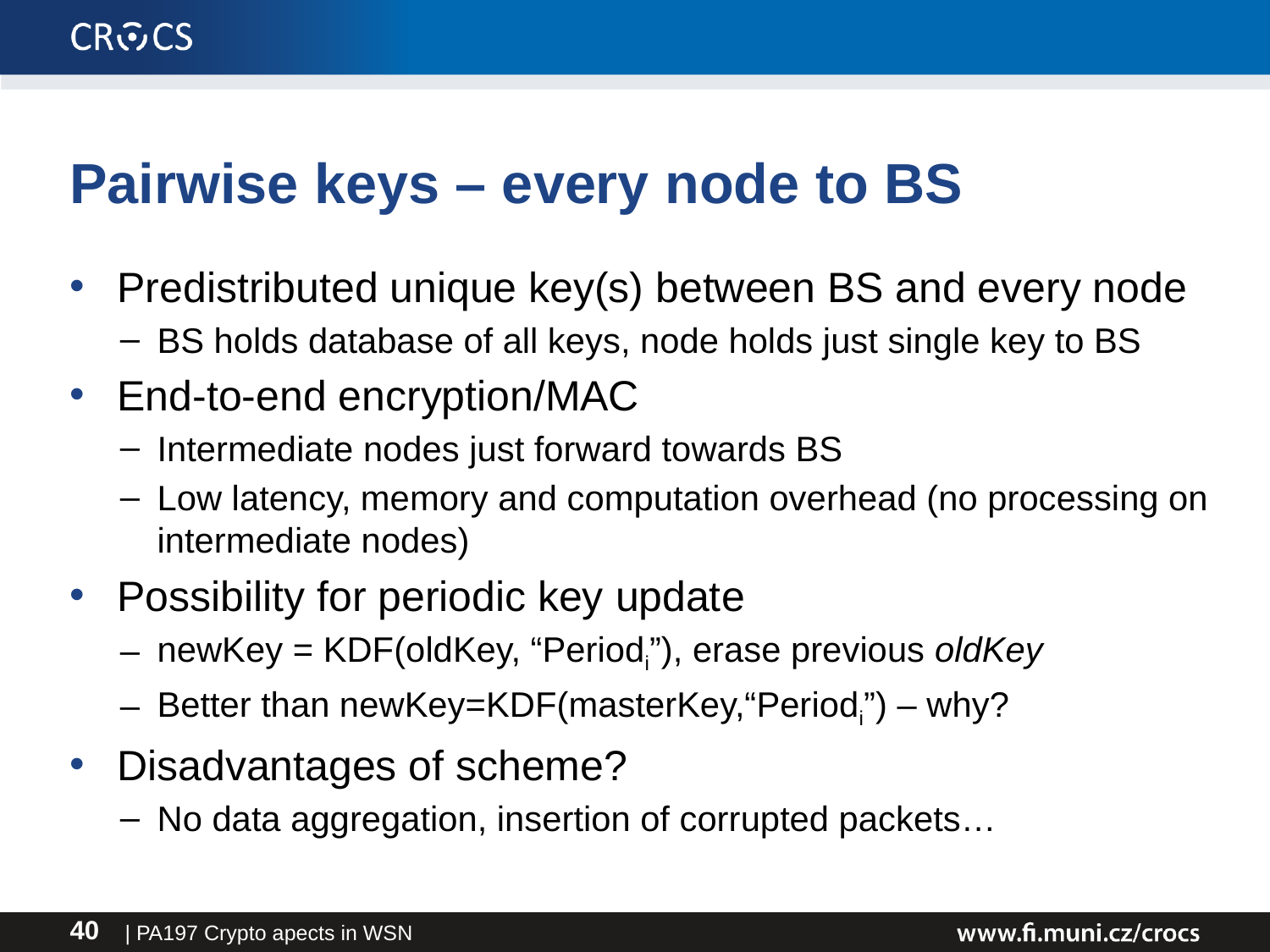

# Pairwise keys – every node to BS
Predistributed unique key(s) between BS and every node
BS holds database of all keys, node holds just single key to BS
End-to-end encryption/MAC
Intermediate nodes just forward towards BS
Low latency, memory and computation overhead (no processing on intermediate nodes)
Possibility for periodic key update
newKey = KDF(oldKey, “Periodi”), erase previous oldKey
Better than newKey=KDF(masterKey,“Periodi”) – why?
Disadvantages of scheme?
No data aggregation, insertion of corrupted packets…
| PA197 Crypto apects in WSN
40